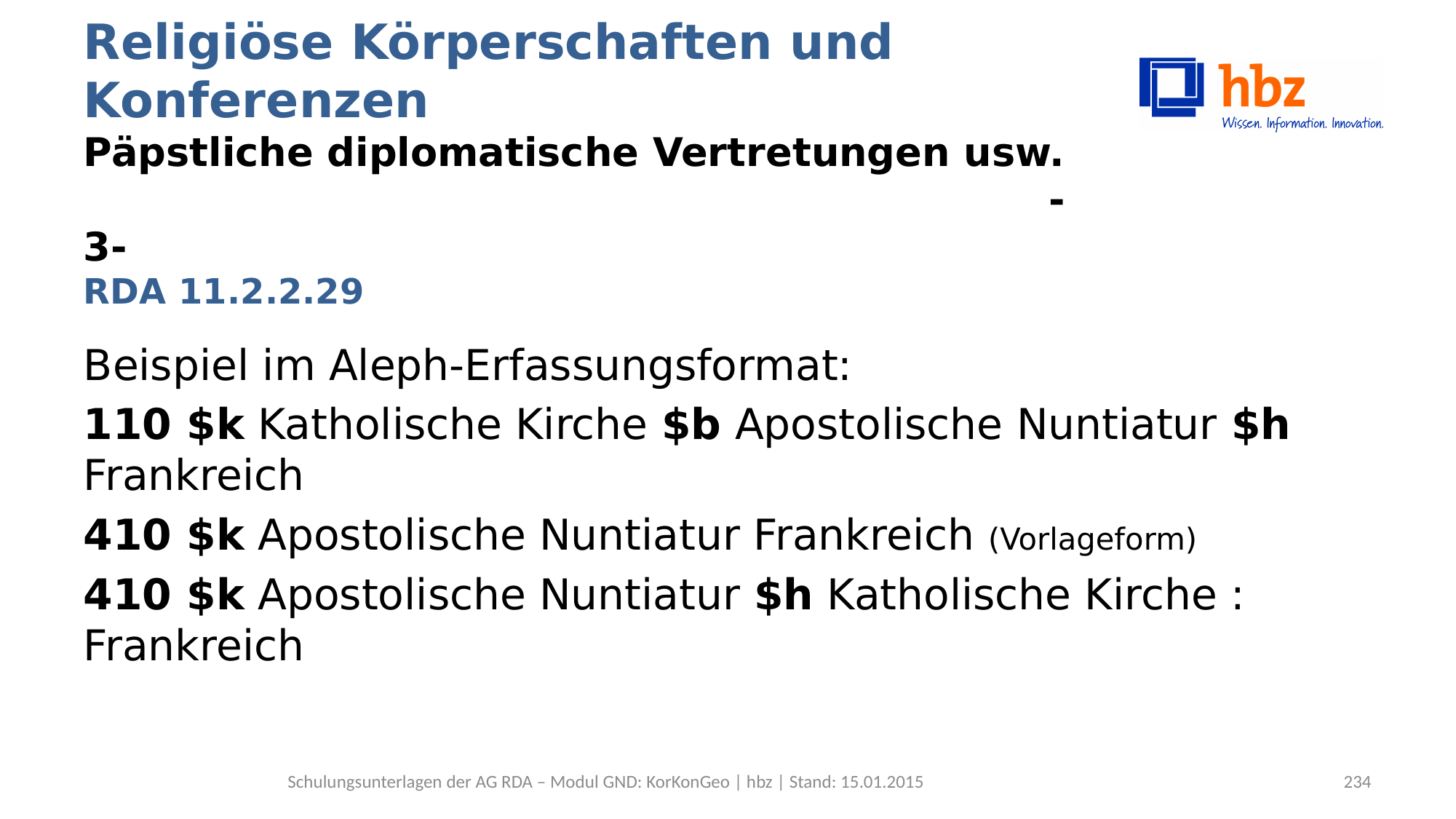

# Religiöse Körperschaften und Konferenzen Päpstliche diplomatische Vertretungen usw. -3- RDA 11.2.2.29
Beispiel im Aleph-Erfassungsformat:
110 $k Katholische Kirche $b Apostolische Nuntiatur $h Frankreich
410 $k Apostolische Nuntiatur Frankreich (Vorlageform)
410 $k Apostolische Nuntiatur $h Katholische Kirche :  Frankreich

Schulungsunterlagen der AG RDA – Modul GND: KorKonGeo | hbz | Stand: 15.01.2015
234